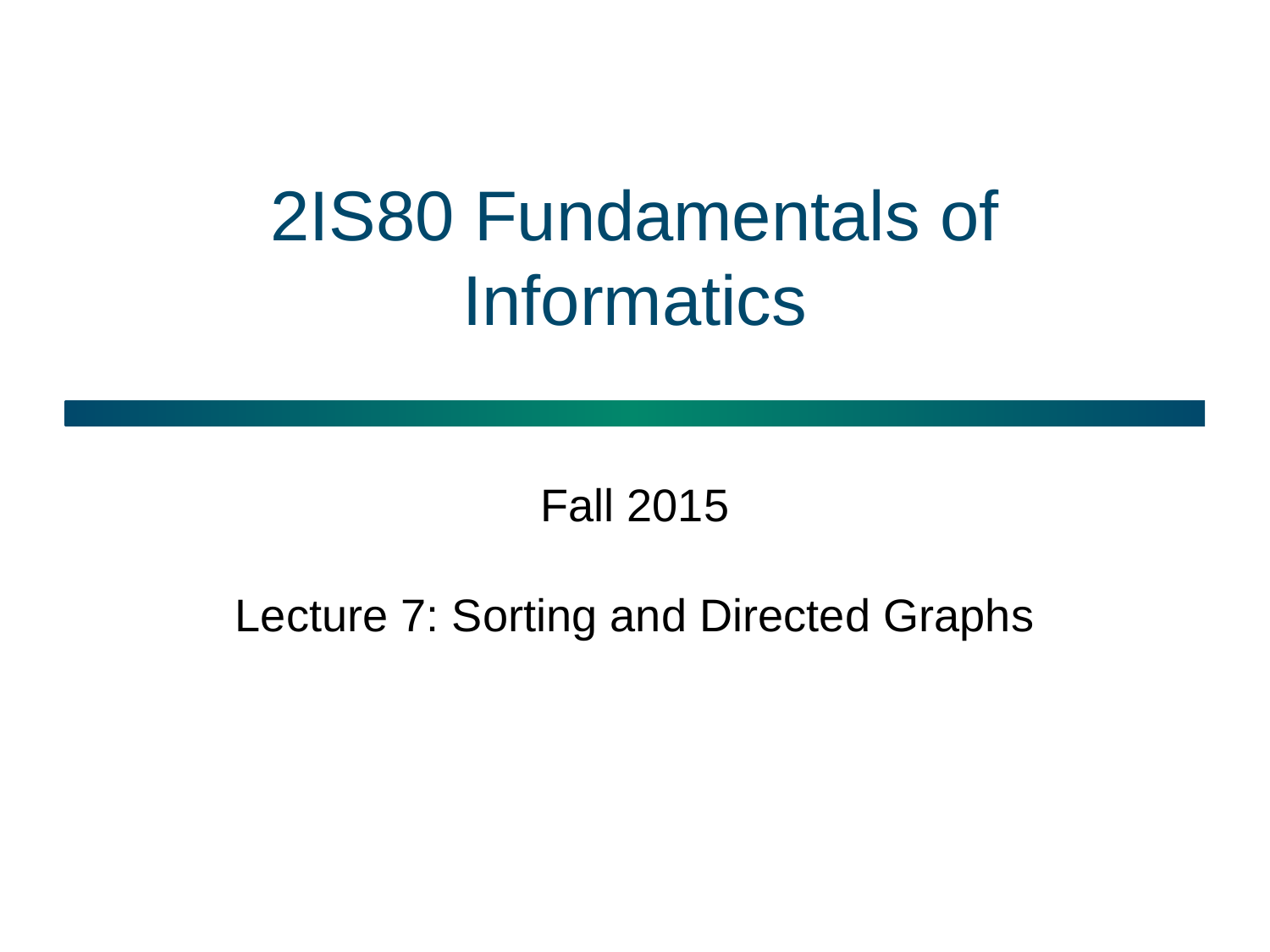

# 2IS80 Fundamentals of Informatics
Fall 2015
Lecture 7: Sorting and Directed Graphs